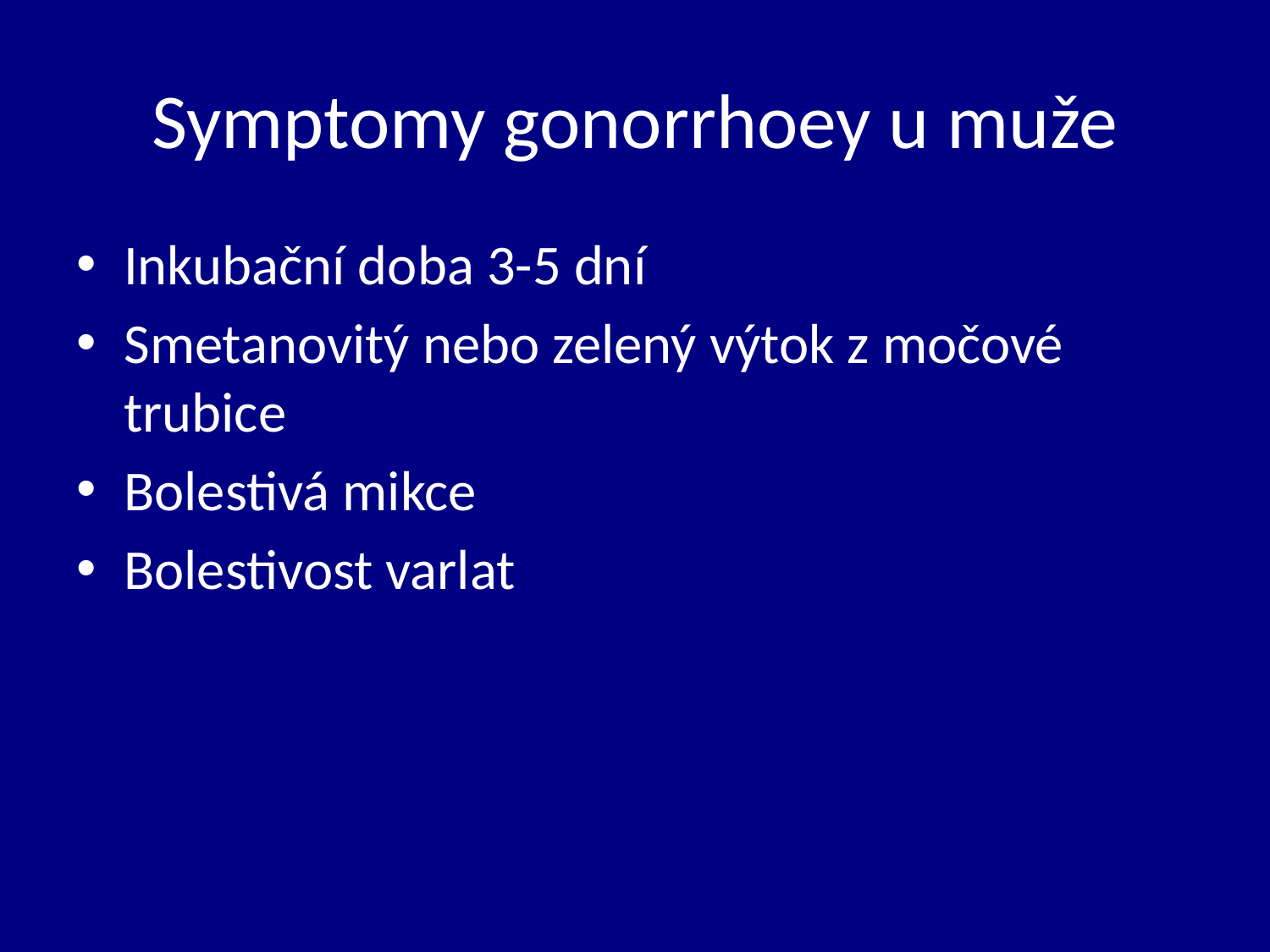

# Symptomy gonorrhoey u muže
Inkubační doba 3-5 dní
Smetanovitý nebo zelený výtok z močové trubice
Bolestivá mikce
Bolestivost varlat